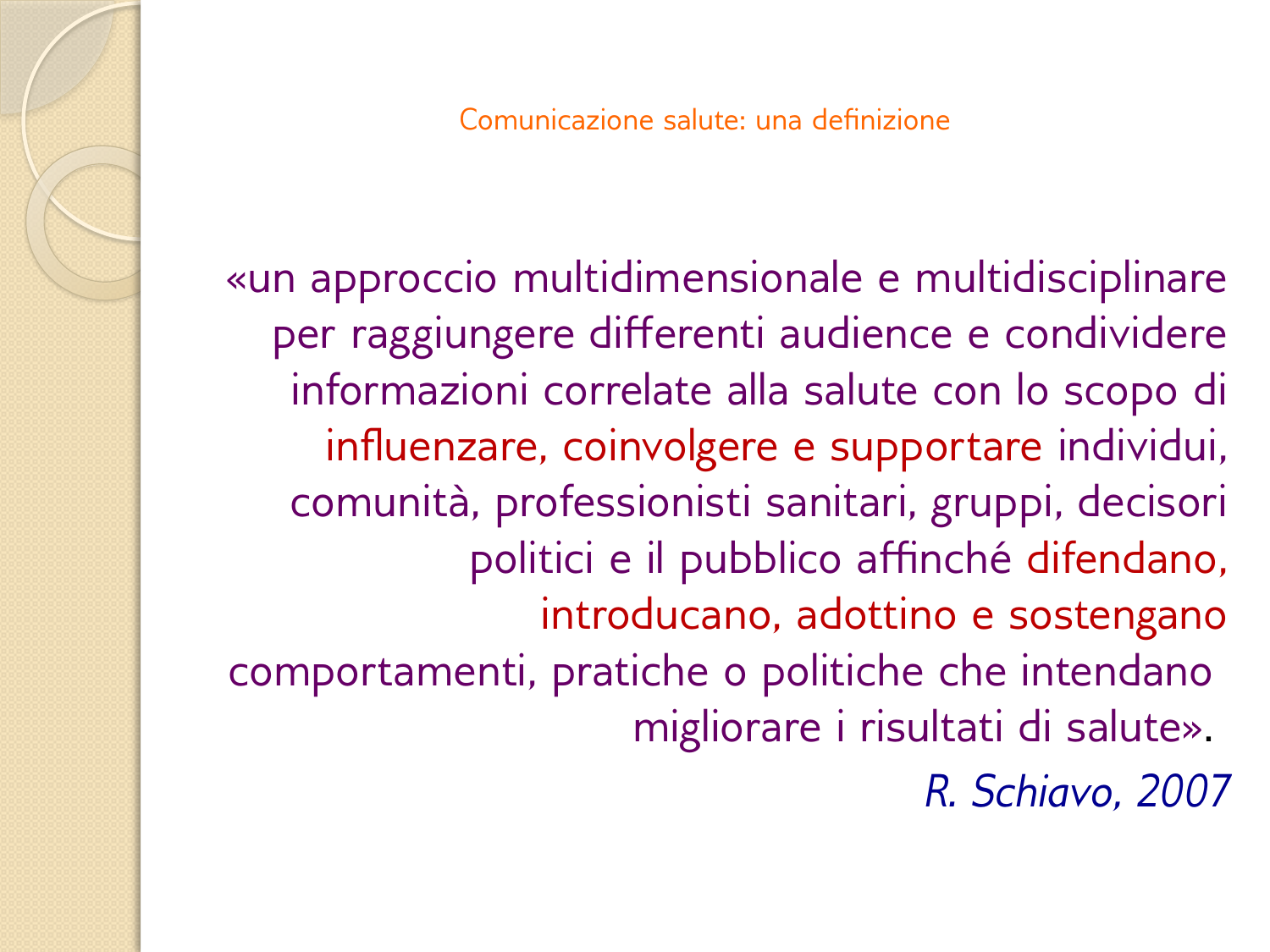

# Comunicazione salute: una definizione
«un approccio multidimensionale e multidisciplinare per raggiungere differenti audience e condividere informazioni correlate alla salute con lo scopo di influenzare, coinvolgere e supportare individui, comunità, professionisti sanitari, gruppi, decisori politici e il pubblico affinché difendano, introducano, adottino e sostengano comportamenti, pratiche o politiche che intendano            migliorare i risultati di salute».
R. Schiavo, 2007